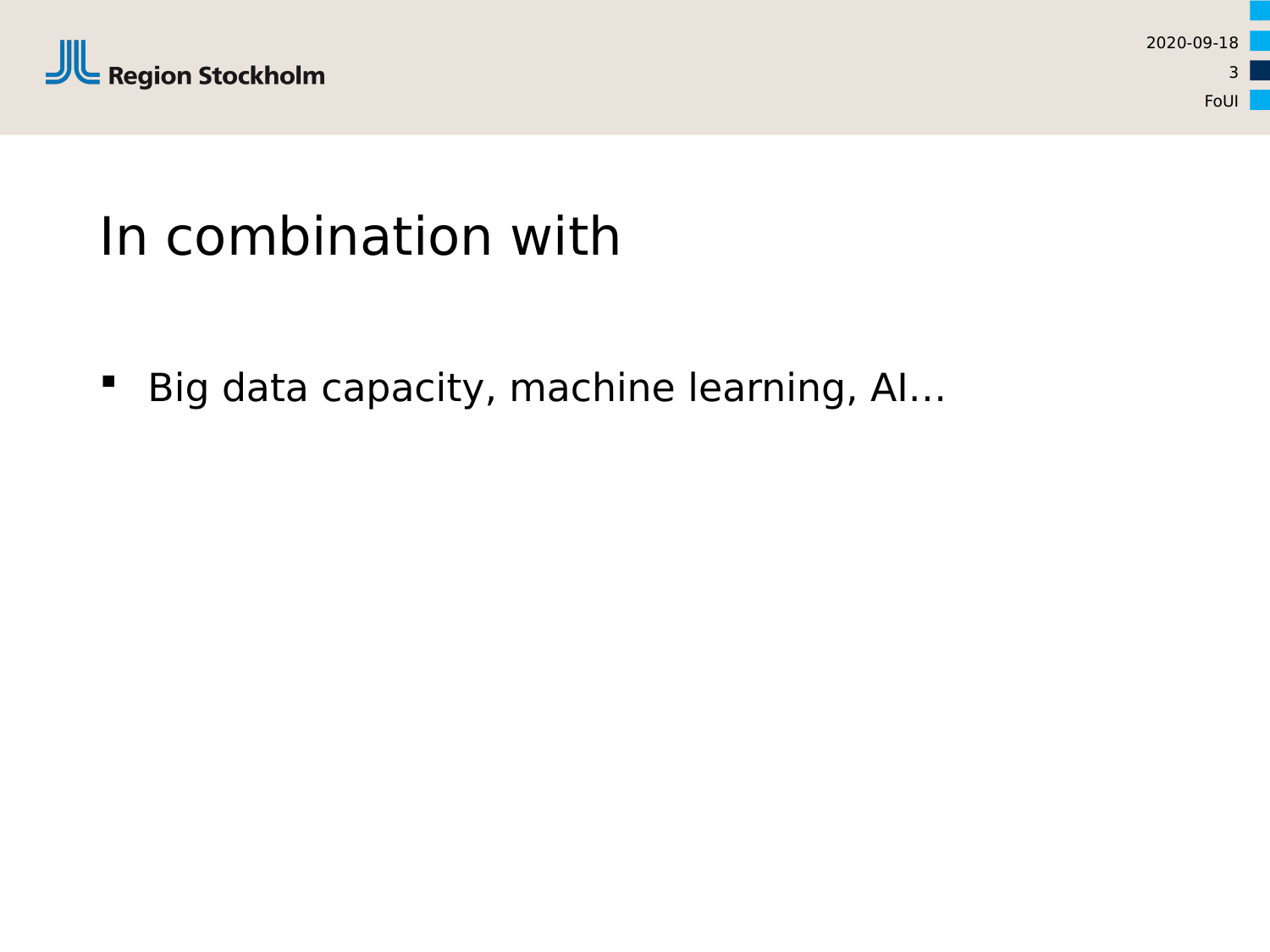

2020-09-18
3
 FoUI
# In combination with
Big data capacity, machine learning, AI…